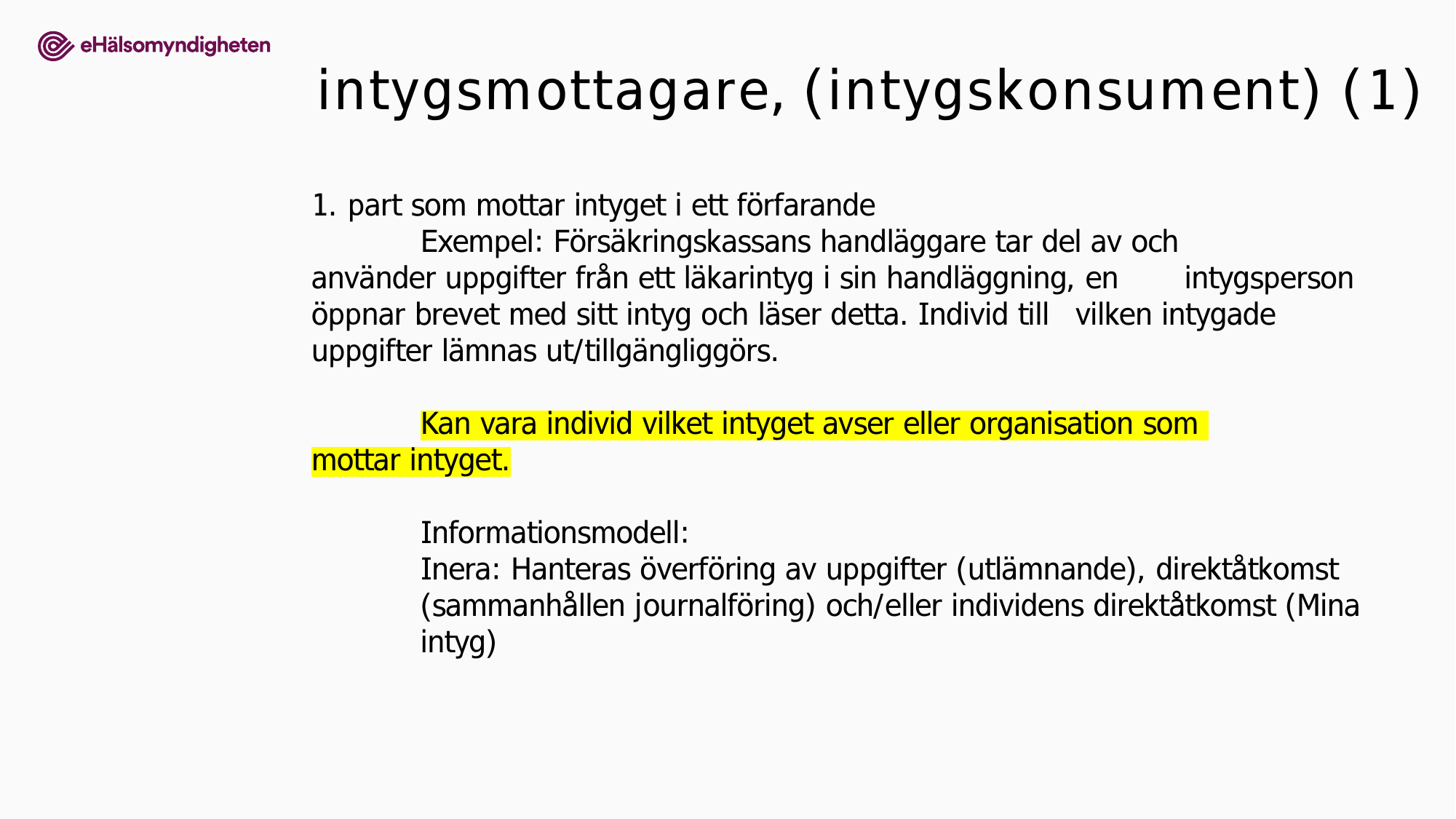

intygsmottagare, (intygskonsument) (1)
part som mottar intyget i ett förfarande
	Exempel: Försäkringskassans handläggare tar del av och 	använder uppgifter från ett läkarintyg i sin handläggning, en 	intygsperson öppnar brevet med sitt intyg och läser detta. Individ till 	vilken intygade uppgifter lämnas ut/tillgängliggörs.

	Kan vara individ vilket intyget avser eller organisation som 	mottar intyget.

	Informationsmodell:
	Inera: Hanteras överföring av uppgifter (utlämnande), direktåtkomst 	(sammanhållen journalföring) och/eller individens direktåtkomst (Mina 	intyg)

11.1dX